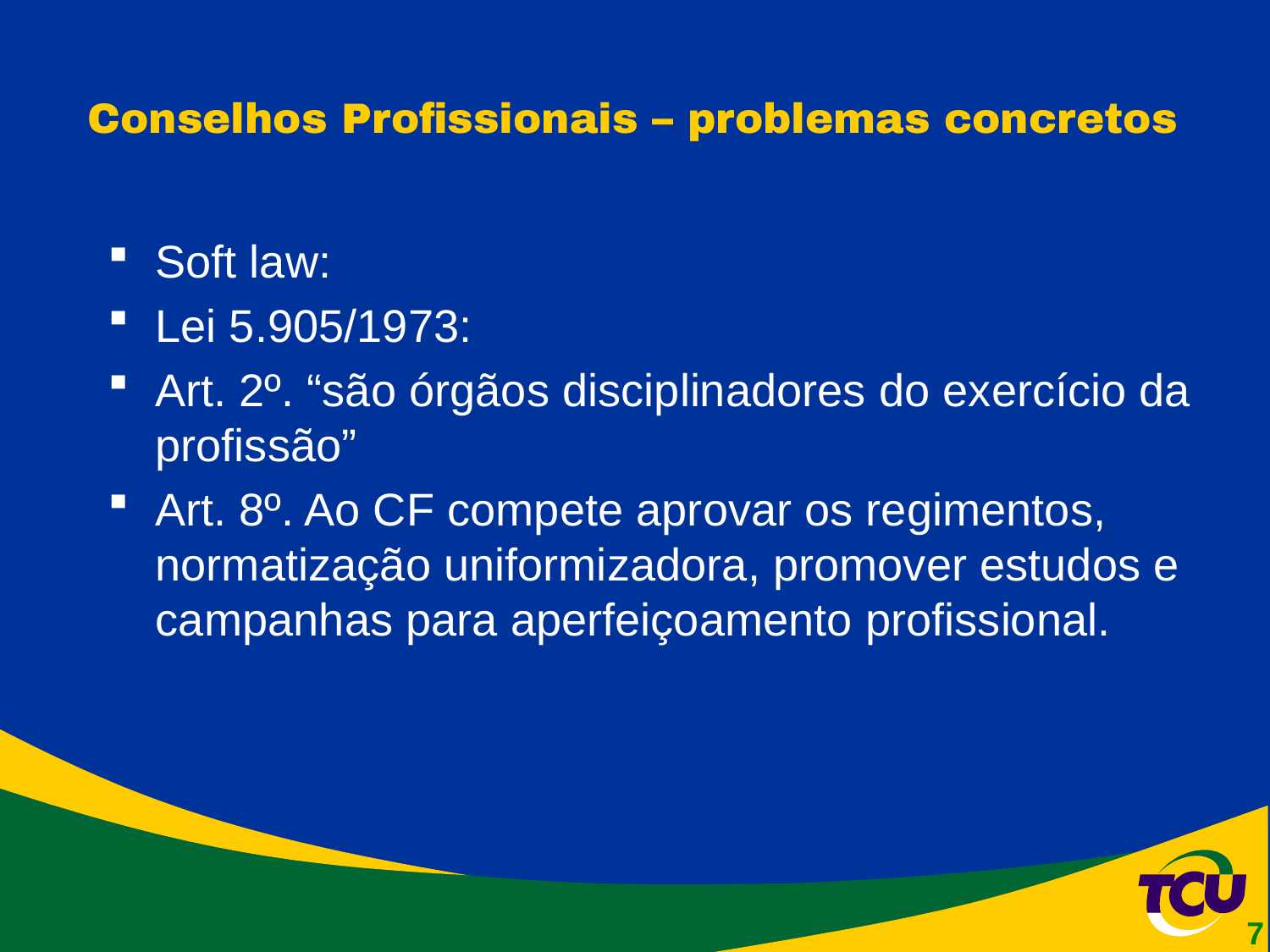

# Conselhos Profissionais – problemas concretos
Soft law:
Lei 5.905/1973:
Art. 2º. “são órgãos disciplinadores do exercício da profissão”
Art. 8º. Ao CF compete aprovar os regimentos, normatização uniformizadora, promover estudos e campanhas para aperfeiçoamento profissional.

7